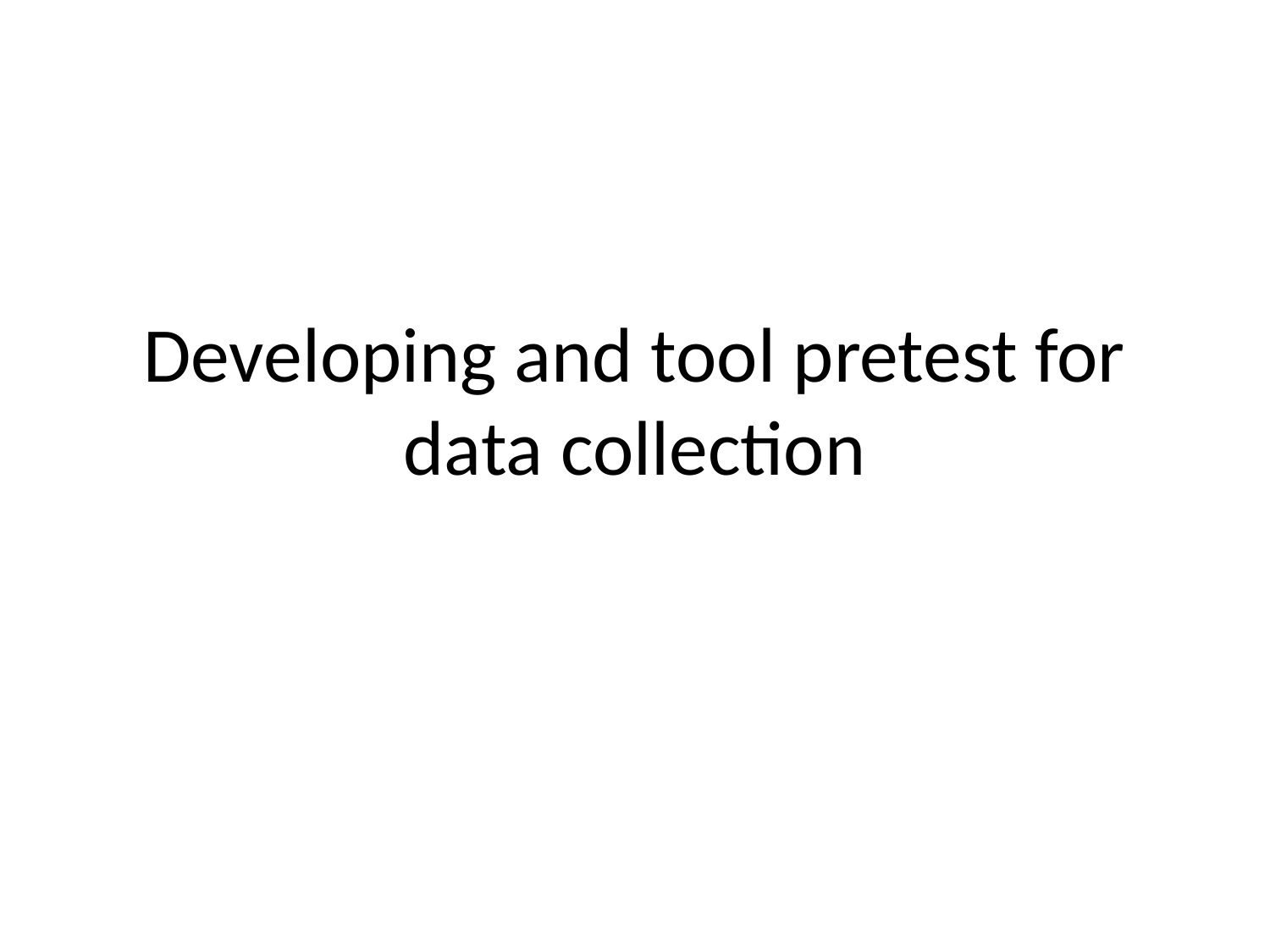

# Developing and tool pretest for data collection